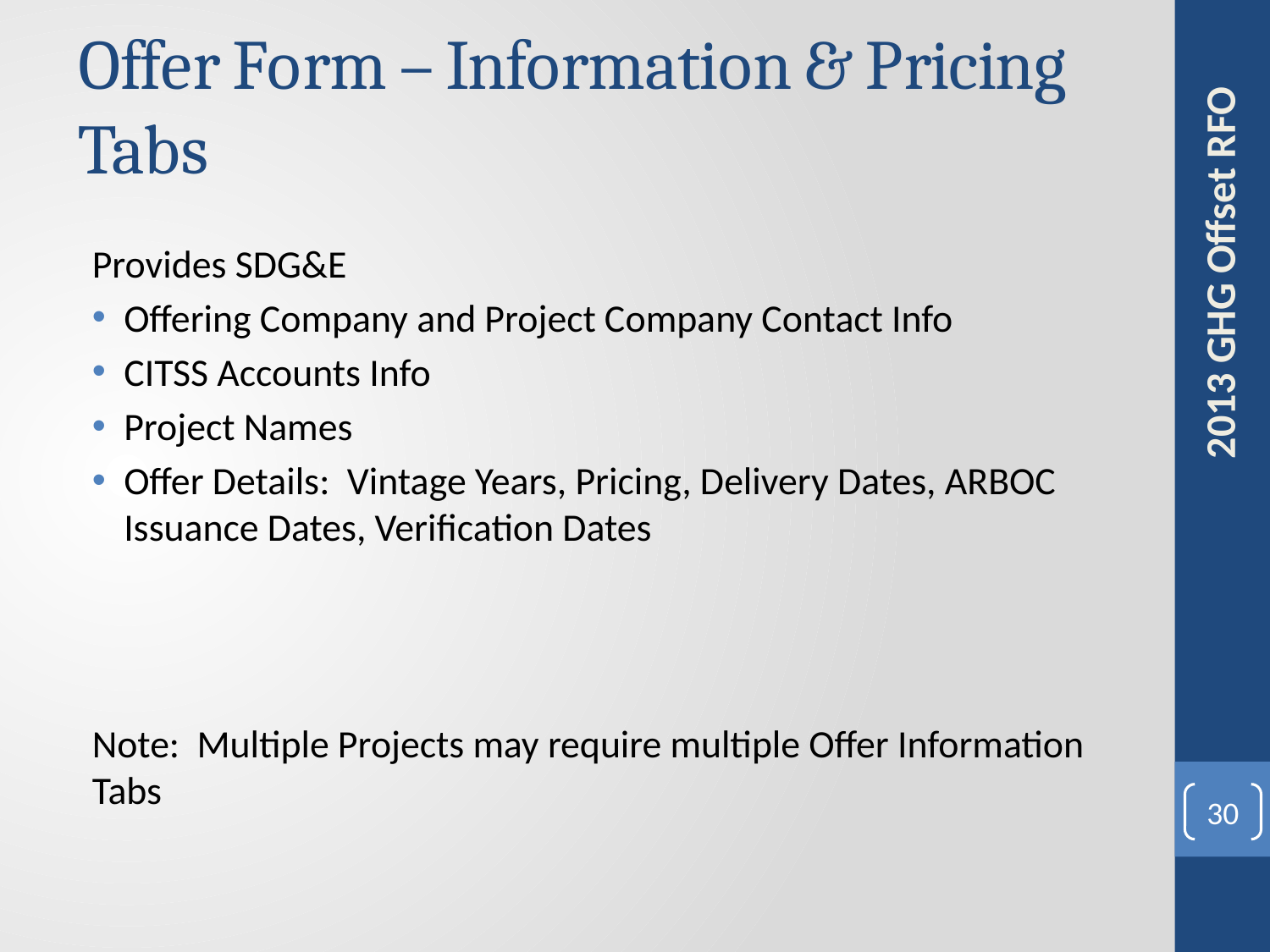

# Offer Form – Information & Pricing Tabs
Provides SDG&E
Offering Company and Project Company Contact Info
CITSS Accounts Info
Project Names
Offer Details:  Vintage Years, Pricing, Delivery Dates, ARBOC Issuance Dates, Verification Dates

Note:  Multiple Projects may require multiple Offer Information Tabs

2013 GHG Offset RFO
30